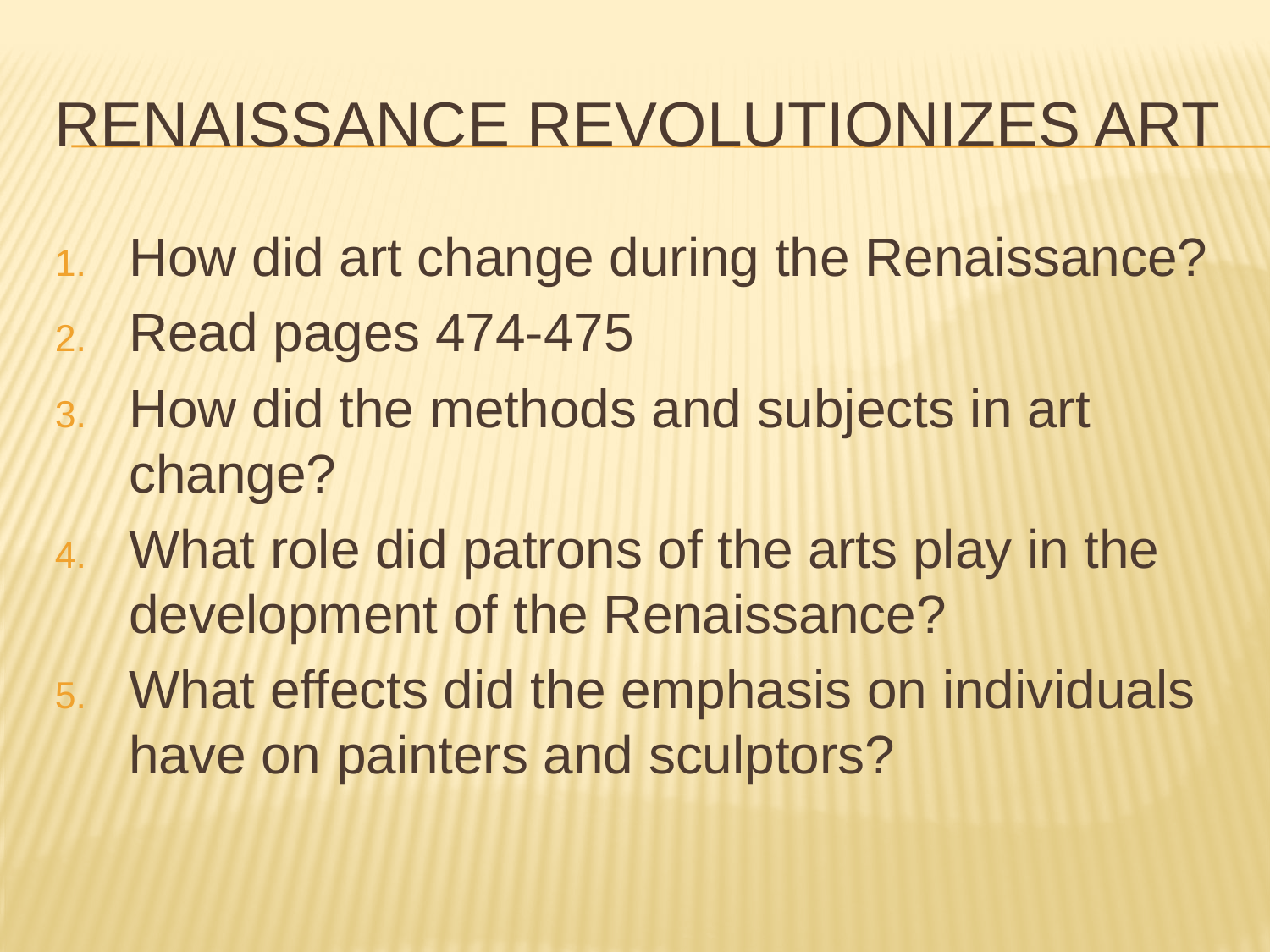

# Renaissance Revolutionizes Art
How did art change during the Renaissance?
Read pages 474-475
How did the methods and subjects in art change?
What role did patrons of the arts play in the development of the Renaissance?
What effects did the emphasis on individuals have on painters and sculptors?